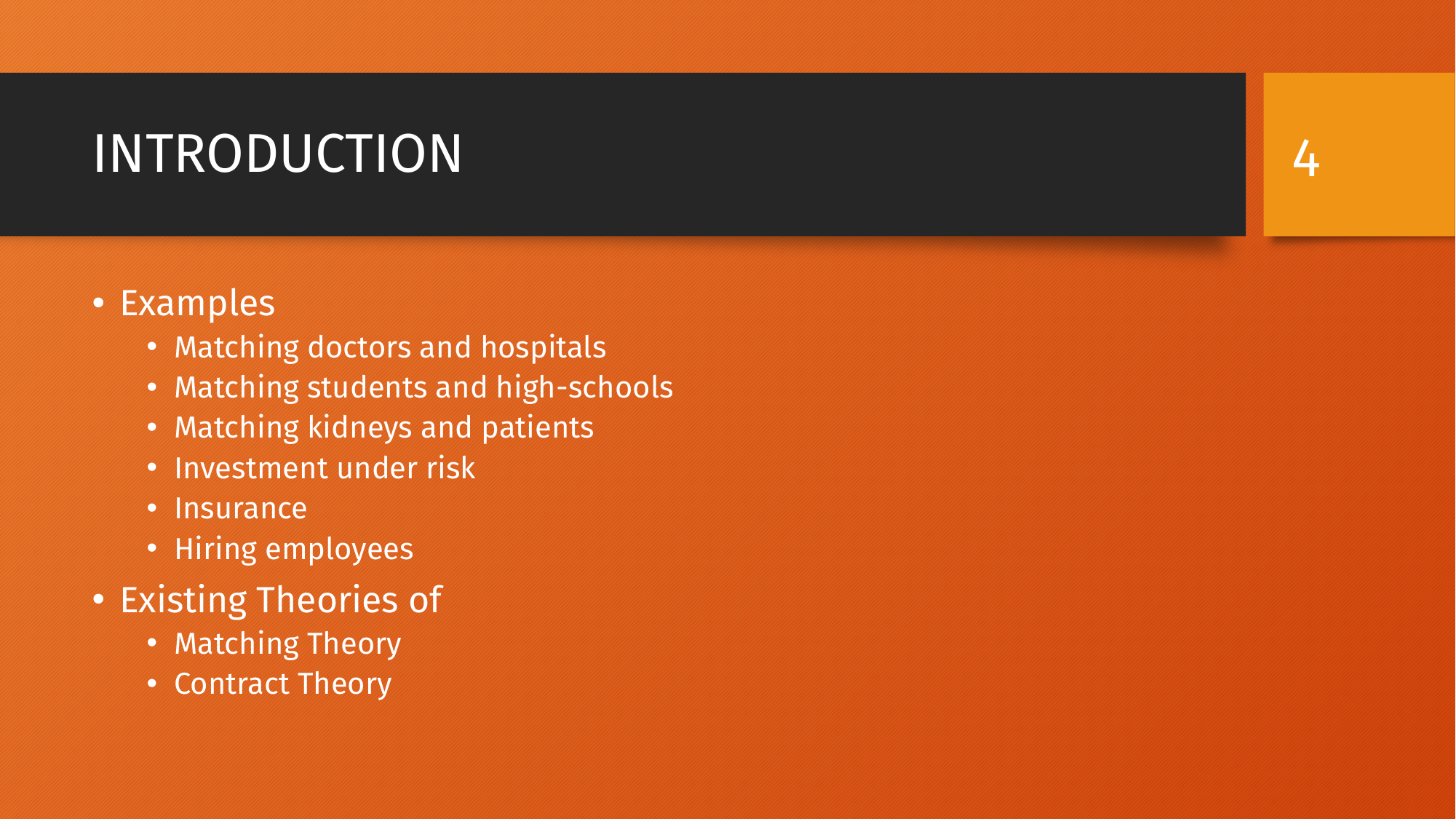

4
# INTRODUCTION
Examples
Matching doctors and hospitals
Matching students and high-schools
Matching kidneys and patients
Investment under risk
Insurance
Hiring employees
Existing Theories of
Matching Theory
Contract Theory